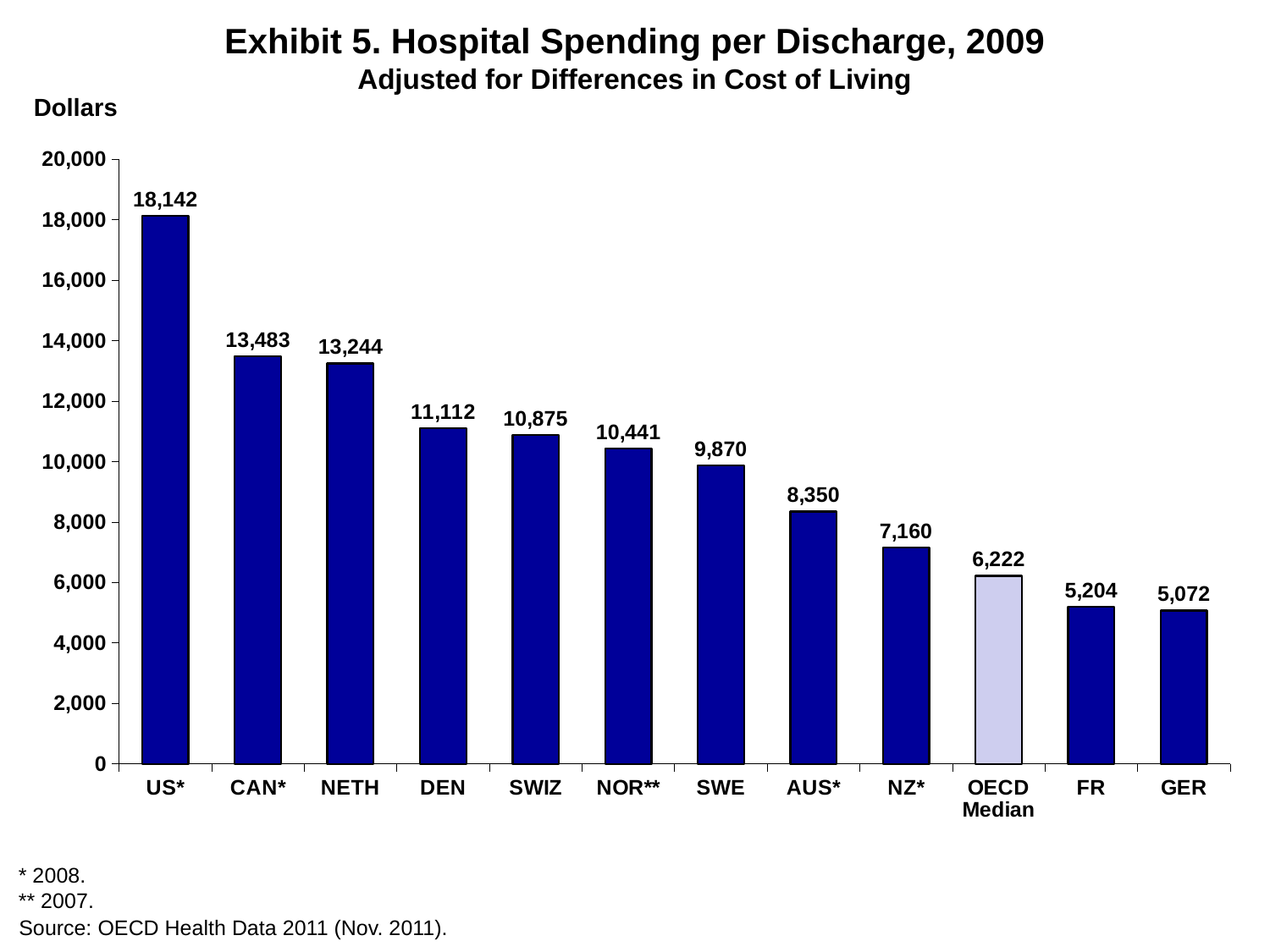

# Exhibit 5. Hospital Spending per Discharge, 2009 Adjusted for Differences in Cost of Living
Dollars

### Chart

| Category |  |
|---|---|
| US* | 18141.86515199027 |
| CAN* | 13482.83244441296 |
| NETH | 13244.2968028255 |
| DEN | 11112.28434474204 |
| SWIZ | 10875.11437641556 |
| NOR** | 10440.90592111262 |
| SWE | 9870.159851917912 |
| AUS* | 8349.504256694318 |
| NZ* | 7159.636209156598 |
| OECD Median | 6222.1246516939 |
| FR | 5204.45176295139 |
| GER | 5072.484346547446 |
* 2008.
** 2007.
Source: OECD Health Data 2011 (Nov. 2011).